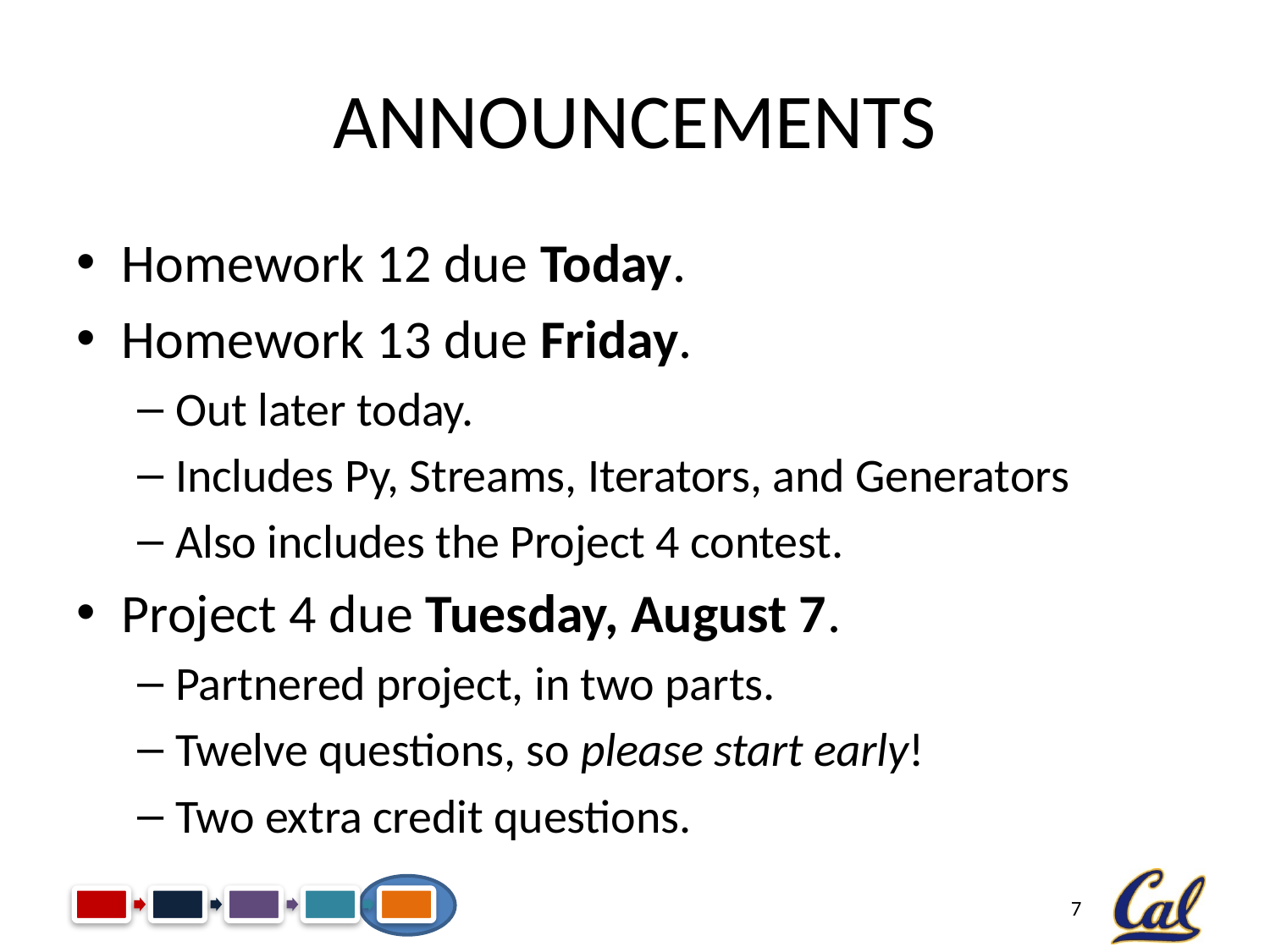

# Announcements
Homework 12 due Today.
Homework 13 due Friday.
Out later today.
Includes Py, Streams, Iterators, and Generators
Also includes the Project 4 contest.
Project 4 due Tuesday, August 7.
Partnered project, in two parts.
Twelve questions, so please start early!
Two extra credit questions.